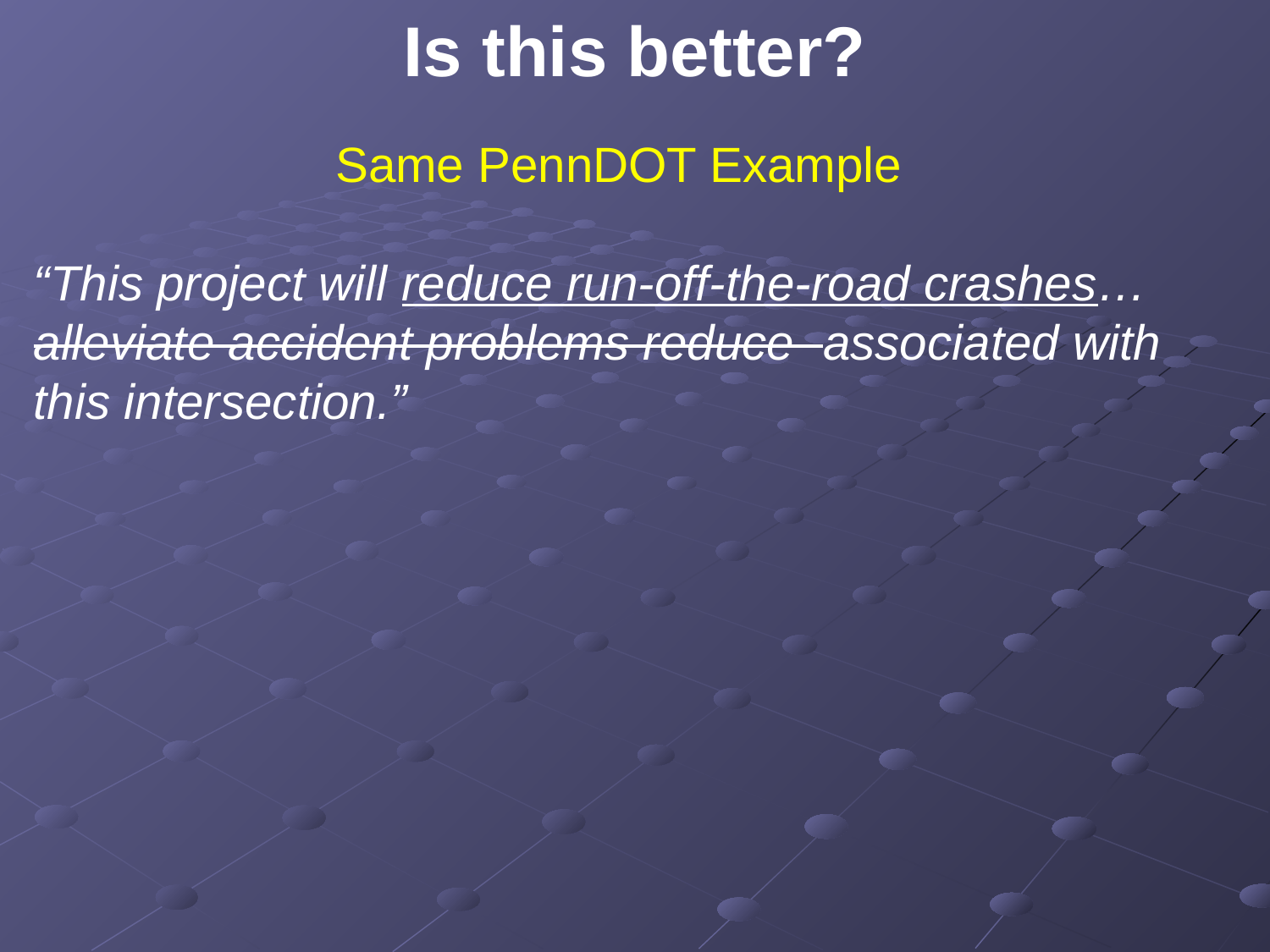

Is this better?
Same PennDOT Example

“This project will reduce run-off-the-road crashes…alleviate accident problems reduce  associated with this intersection.”